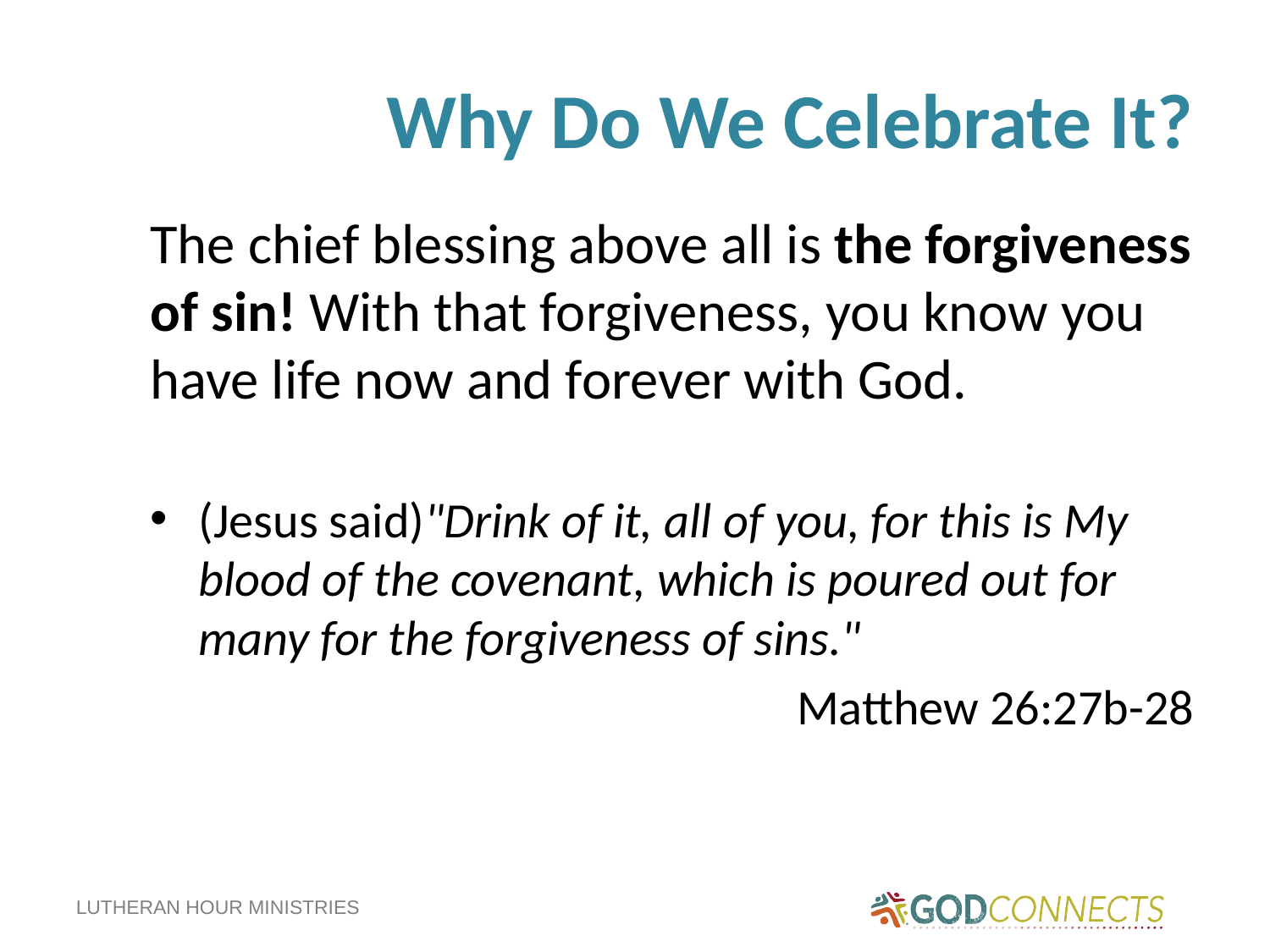

# Why Do We Celebrate It?
The chief blessing above all is the forgiveness of sin! With that forgiveness, you know you have life now and forever with God.
(Jesus said)"Drink of it, all of you, for this is My blood of the covenant, which is poured out for many for the forgiveness of sins."
Matthew 26:27b-28